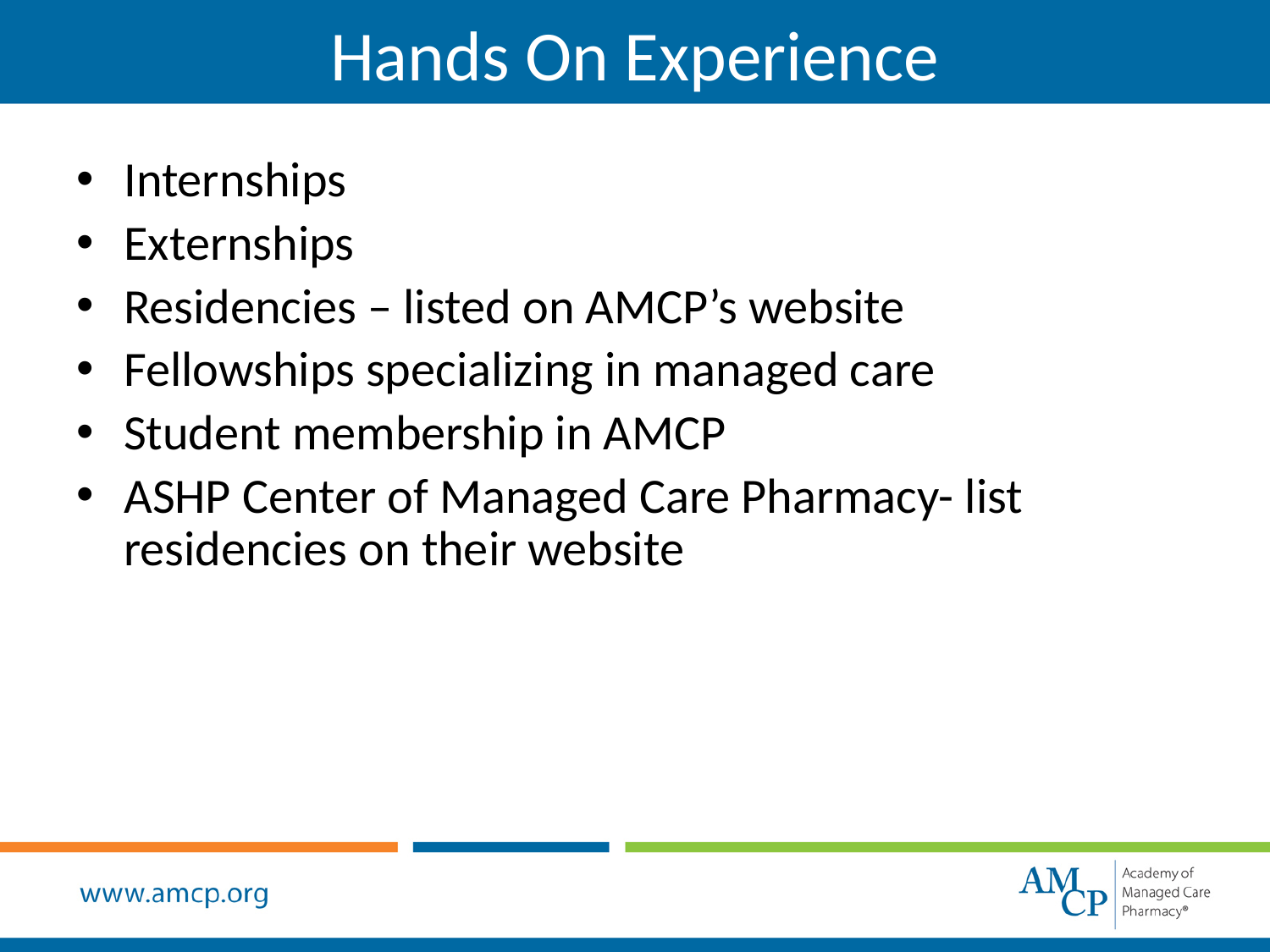

Hands On Experience
Internships
Externships
Residencies – listed on AMCP’s website
Fellowships specializing in managed care
Student membership in AMCP
ASHP Center of Managed Care Pharmacy- list residencies on their website